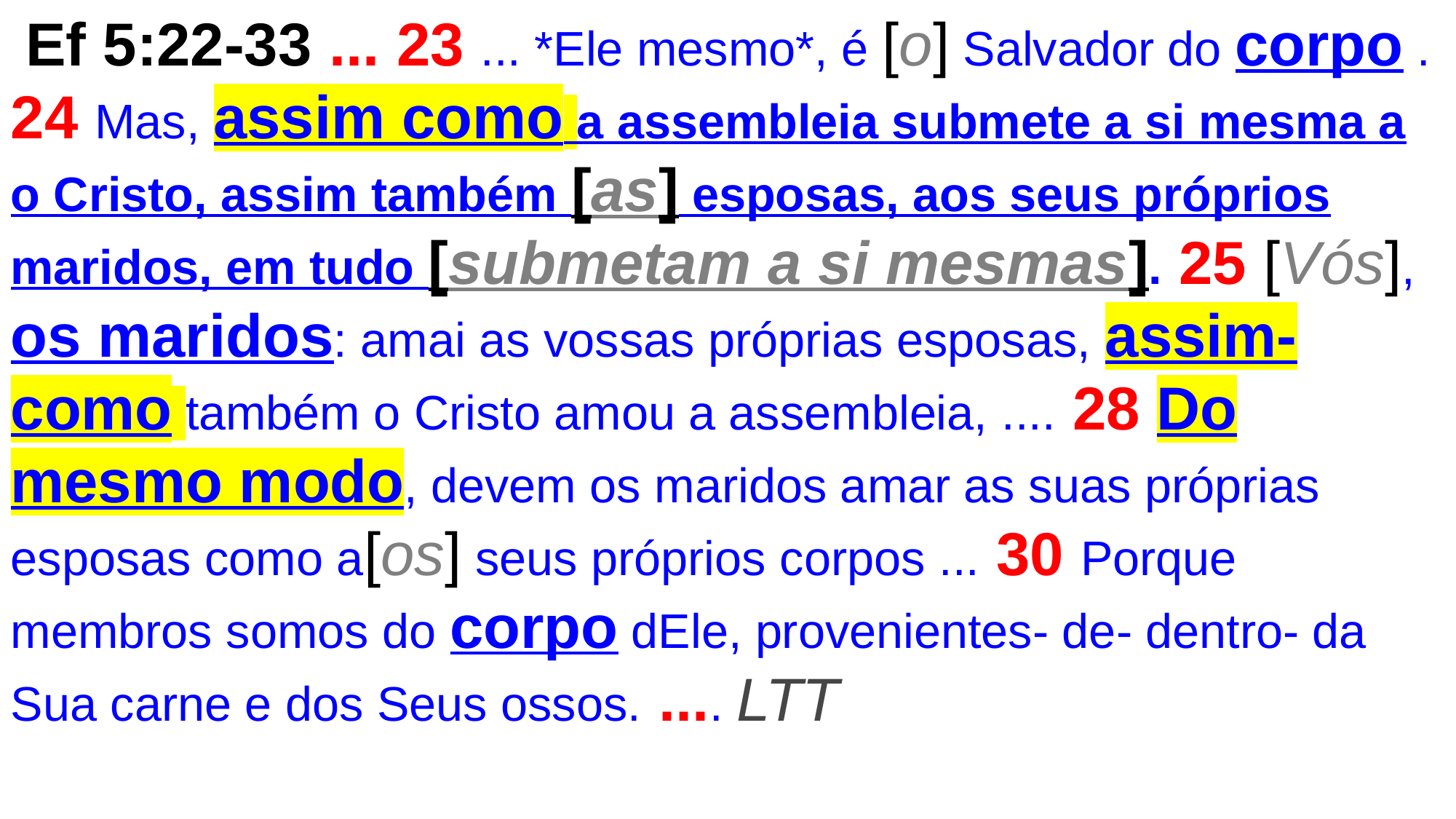

Ef 5:22-33 ... 23 ... *Ele mesmo*, é [o] Salvador do corpo . 24 Mas, assim como a assembleia submete a si mesma a o Cristo, assim também [as] esposas, aos seus próprios maridos, em tudo [submetam a si mesmas]. 25 [Vós], os maridos: amai as vossas próprias esposas, assim- como também o Cristo amou a assembleia, .... 28 Do mesmo modo, devem os maridos amar as suas próprias esposas como a[os] seus próprios corpos ... 30 Porque membros somos do corpo dEle, provenientes- de- dentro- da Sua carne e dos Seus ossos. .... LTT